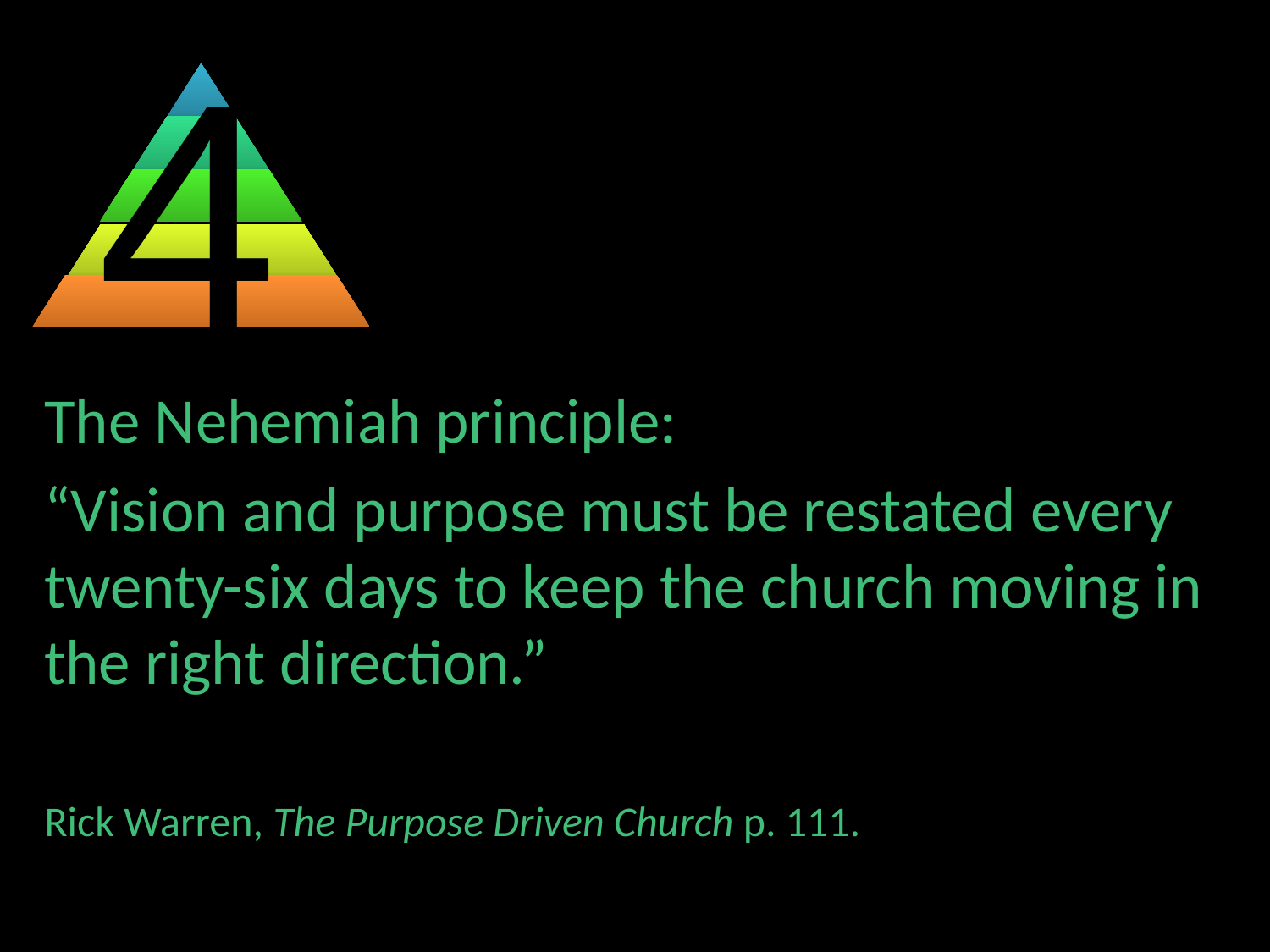

4

The Nehemiah principle:
“Vision and purpose must be restated every twenty-six days to keep the church moving in the right direction.”

Rick Warren, The Purpose Driven Church p. 111.